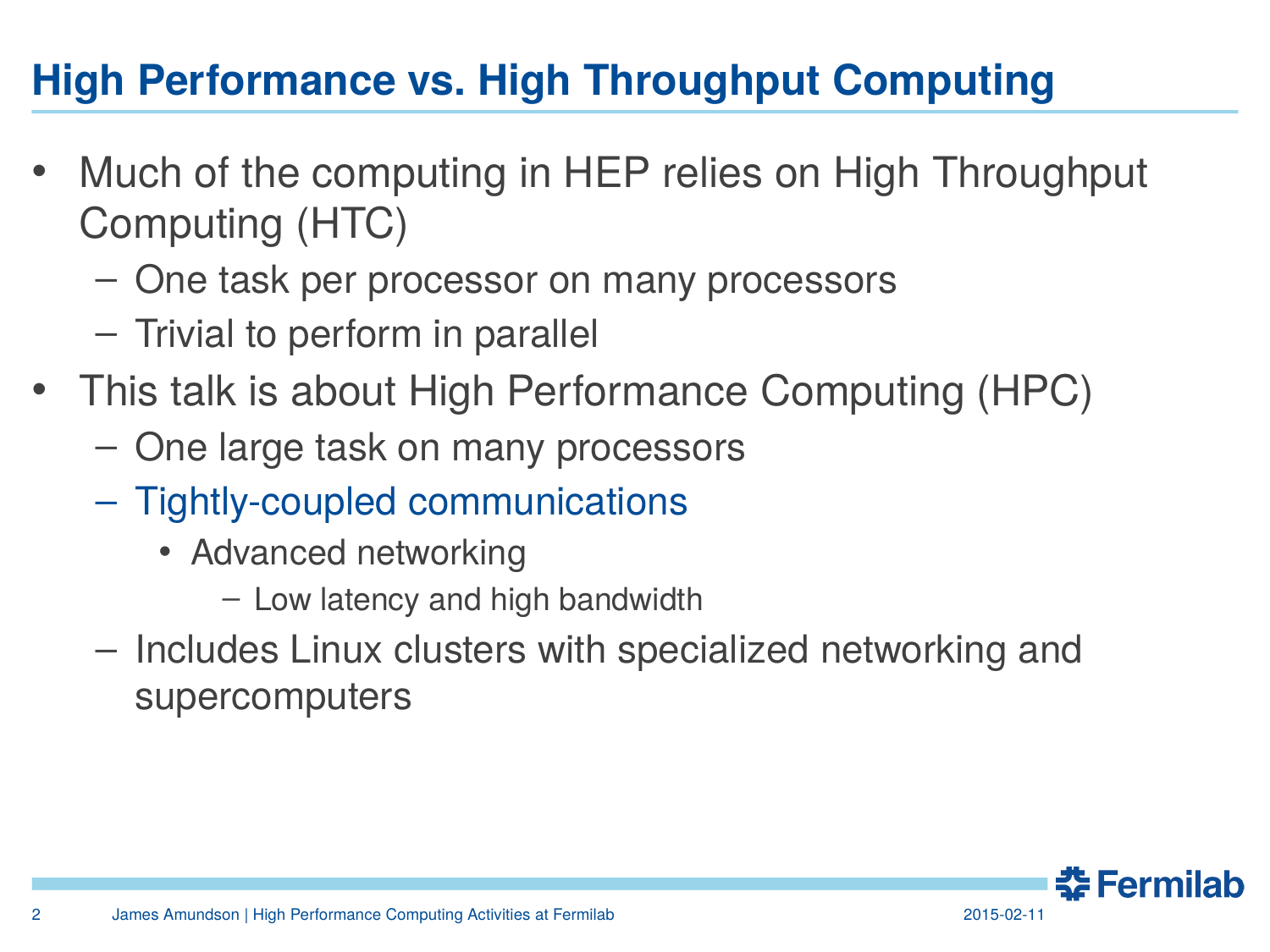

# High Performance vs. High Throughput Computing
Much of the computing in HEP relies on High Throughput Computing (HTC)
One task per processor on many processors
Trivial to perform in parallel
This talk is about High Performance Computing (HPC)
One large task on many processors
Tightly-coupled communications
Advanced networking
Low latency and high bandwidth
Includes Linux clusters with specialized networking and supercomputers
2
James Amundson | High Performance Computing Activities at Fermilab
2015-02-11